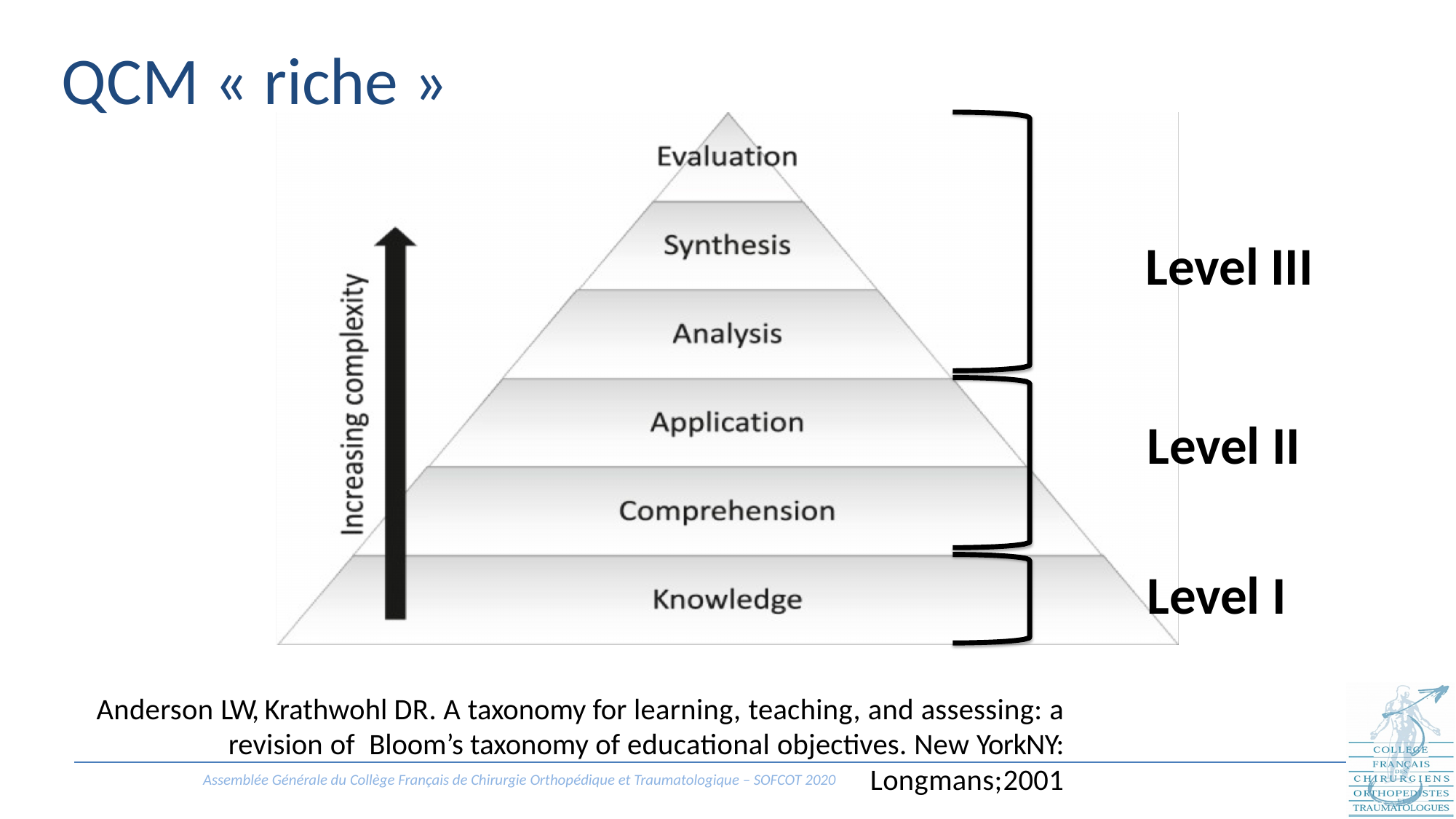

# QCM « riche »

Level III
Level II
Level I
Anderson LW, Krathwohl DR. A taxonomy for learning, teaching, and assessing: a revision of  Bloom’s taxonomy of educational objectives. New YorkNY: Longmans;2001